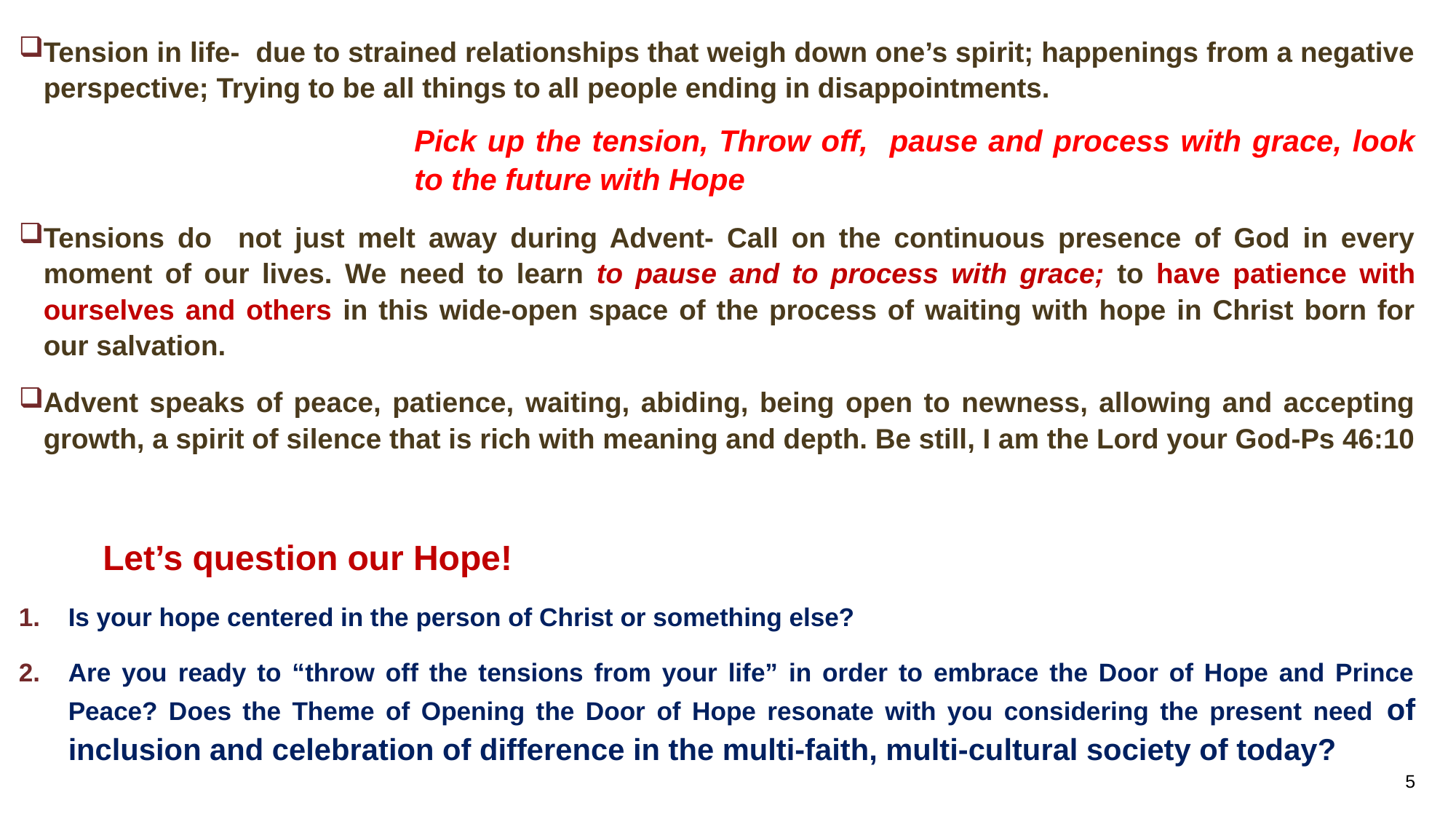

Tension in life-  due to strained relationships that weigh down one’s spirit; happenings from a negative perspective; Trying to be all things to all people ending in disappointments.
Pick up the tension, Throw off,  pause and process with grace, look to the future with Hope
Tensions do  not just melt away during Advent- Call on the continuous presence of God in every moment of our lives. We need to learn to pause and to process with grace; to have patience with ourselves and others in this wide-open space of the process of waiting with hope in Christ born for our salvation.
Advent speaks of peace, patience, waiting, abiding, being open to newness, allowing and accepting growth, a spirit of silence that is rich with meaning and depth. Be still, I am the Lord your God-Ps 46:10

				Let’s question our Hope!
Is your hope centered in the person of Christ or something else?
Are you ready to “throw off the tensions from your life” in order to embrace the Door of Hope and Prince Peace? Does the Theme of Opening the Door of Hope resonate with you considering the present need of inclusion and celebration of difference in the multi-faith, multi-cultural society of today?

5